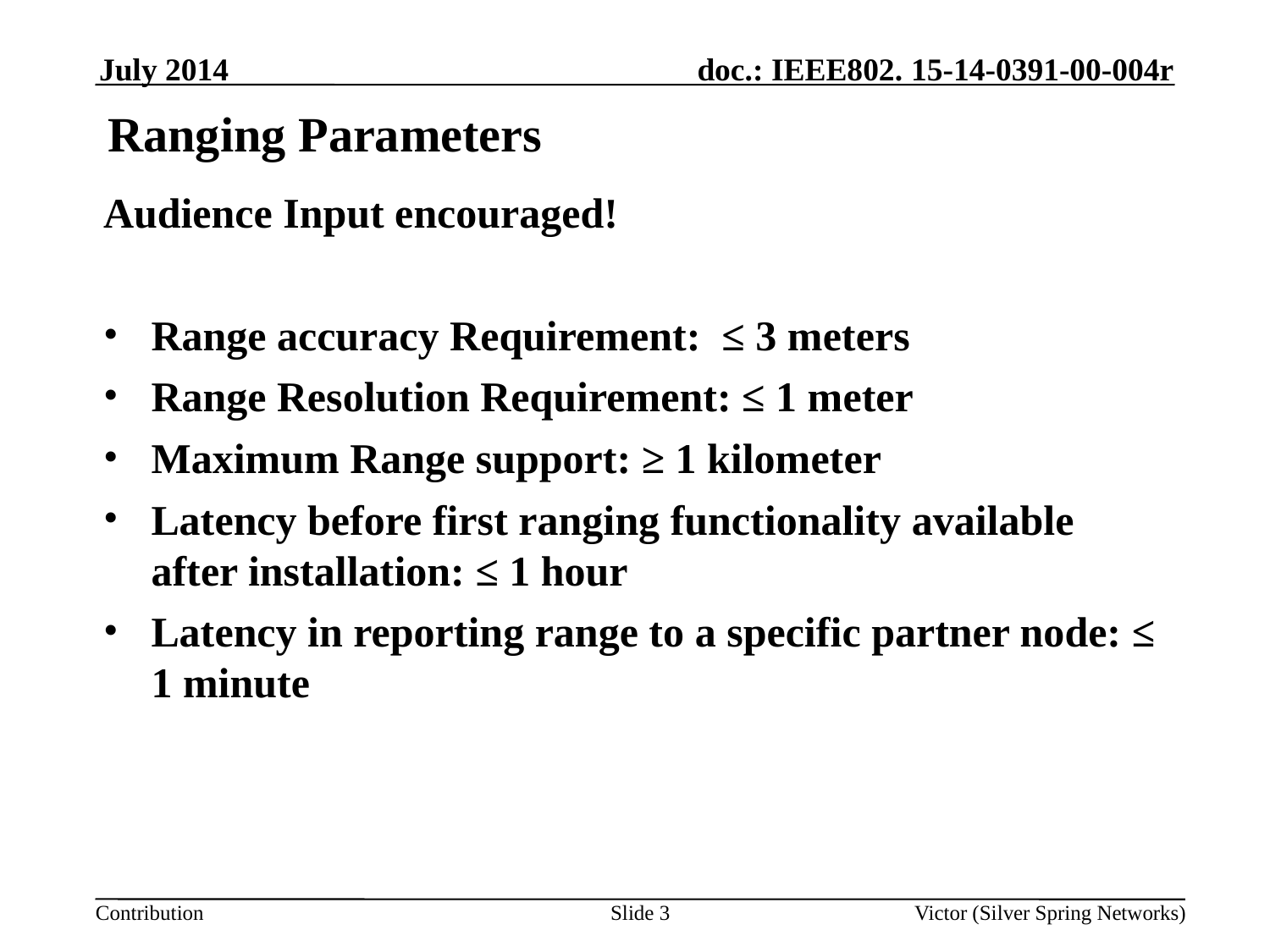

July 2014
# Ranging Parameters
Audience Input encouraged!

Range accuracy Requirement:  ≤ 3 meters
Range Resolution Requirement: ≤ 1 meter
Maximum Range support: ≥ 1 kilometer
Latency before first ranging functionality available after installation: ≤ 1 hour
Latency in reporting range to a specific partner node: ≤ 1 minute

Slide 3
Victor (Silver Spring Networks)